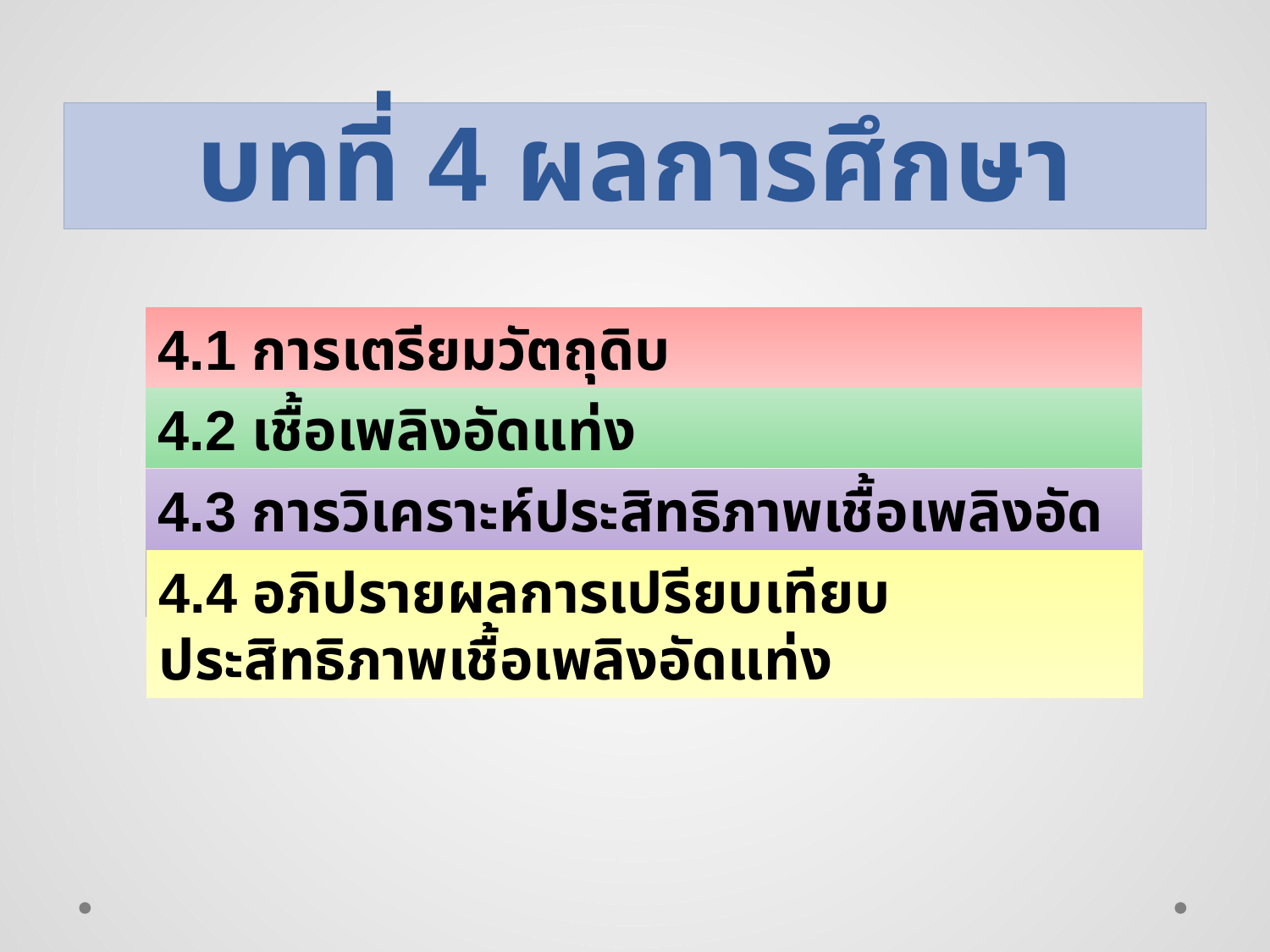

# บทที่ 4 ผลการศึกษา
4.1 การเตรียมวัตถุดิบ
4.2 เชื้อเพลิงอัดแท่ง
4.3 การวิเคราะห์ประสิทธิภาพเชื้อเพลิงอัดแท่ง
4.4 อภิปรายผลการเปรียบเทียบประสิทธิภาพเชื้อเพลิงอัดแท่ง